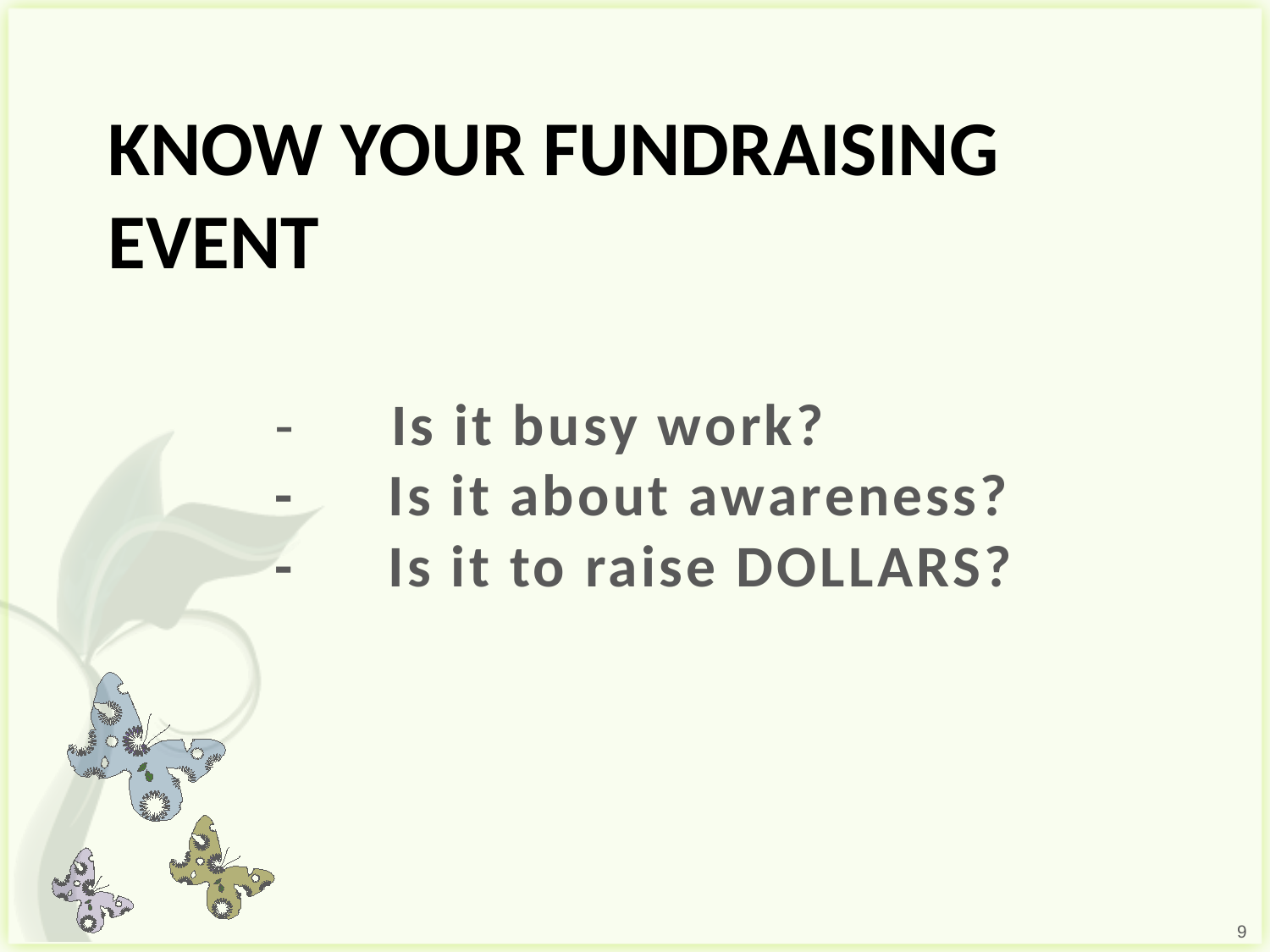

KNOW YOUR Fundraising EVENT
# - 	 Is it busy work? - 	 Is it about awareness? - 	 Is it to raise DOLLARS?
9